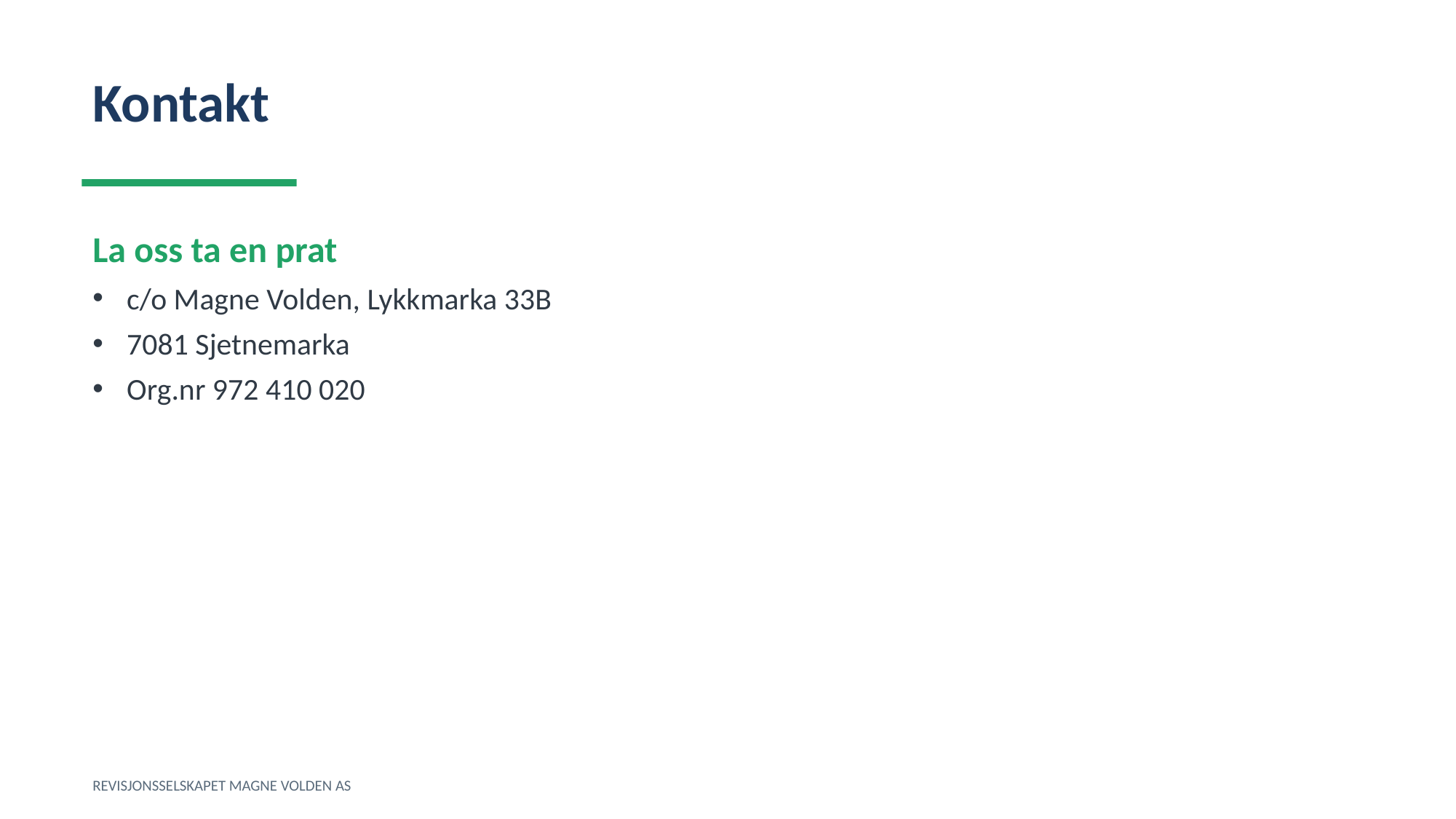

Kontakt

La oss ta en prat
c/o Magne Volden, Lykkmarka 33B
7081 Sjetnemarka
Org.nr 972 410 020
REVISJONSSELSKAPET MAGNE VOLDEN AS